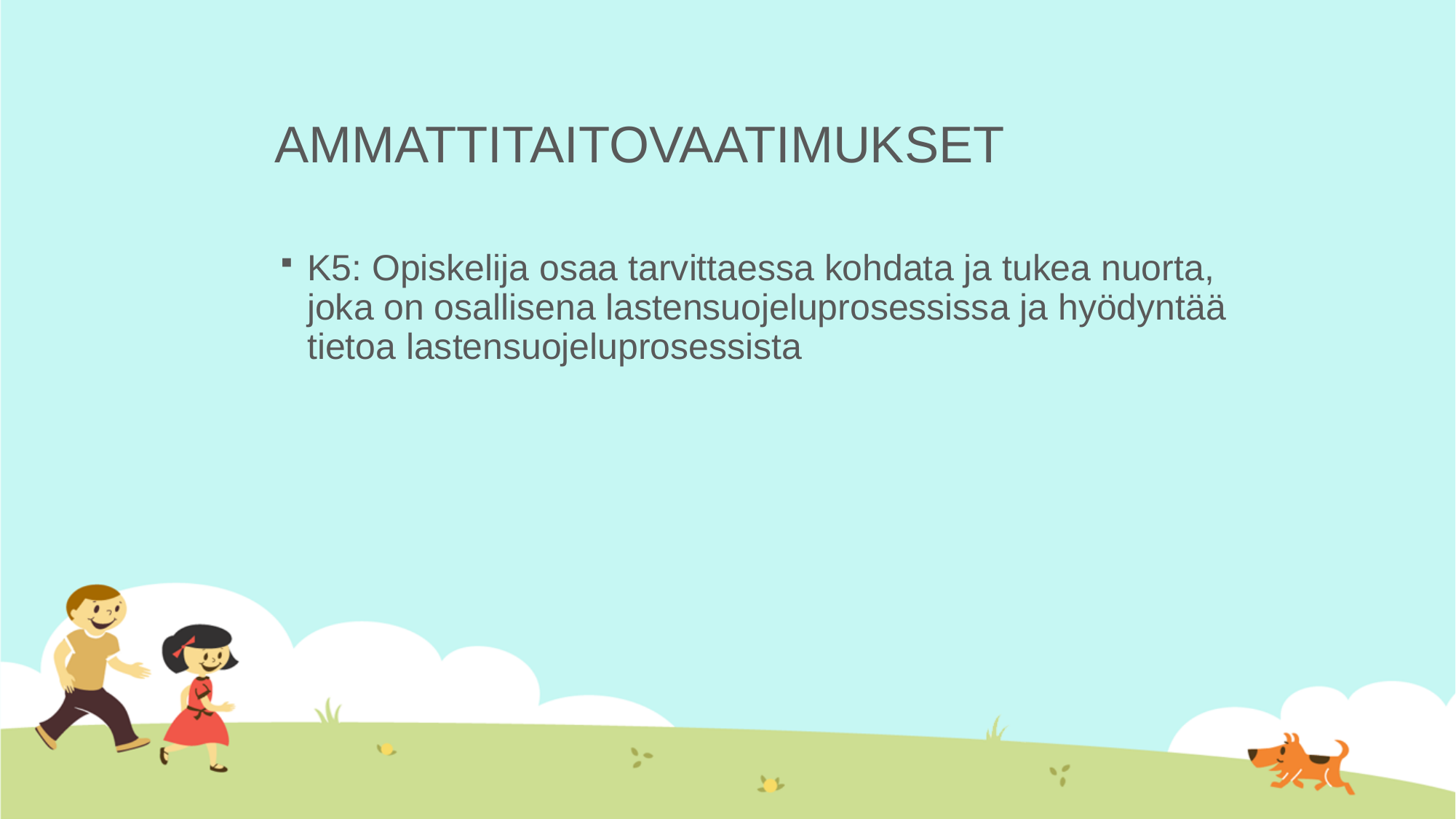

# AMMATTITAITOVAATIMUKSET
K5: Opiskelija osaa tarvittaessa kohdata ja tukea nuorta, joka on osallisena lastensuojeluprosessissa ja hyödyntää tietoa lastensuojeluprosessista